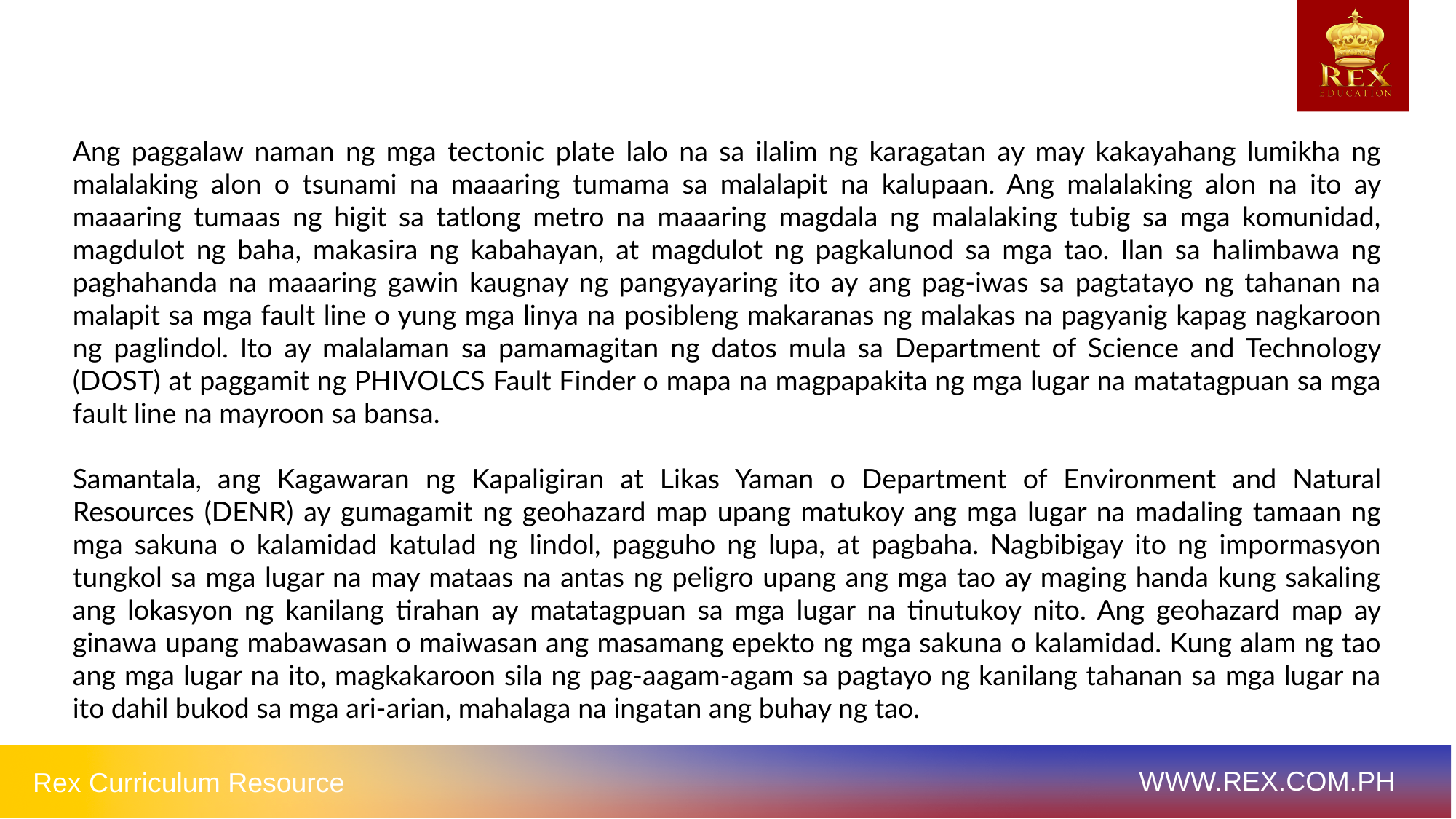

# Ang paggalaw naman ng mga tectonic plate lalo na sa ilalim ng karagatan ay may kakayahang lumikha ng malalaking alon o tsunami na maaaring tumama sa malalapit na kalupaan. Ang malalaking alon na ito ay maaaring tumaas ng higit sa tatlong metro na maaaring magdala ng malalaking tubig sa mga komunidad, magdulot ng baha, makasira ng kabahayan, at magdulot ng pagkalunod sa mga tao. Ilan sa halimbawa ng paghahanda na maaaring gawin kaugnay ng pangyayaring ito ay ang pag-iwas sa pagtatayo ng tahanan na malapit sa mga fault line o yung mga linya na posibleng makaranas ng malakas na pagyanig kapag nagkaroon ng paglindol. Ito ay malalaman sa pamamagitan ng datos mula sa Department of Science and Technology (DOST) at paggamit ng PHIVOLCS Fault Finder o mapa na magpapakita ng mga lugar na matatagpuan sa mga fault line na mayroon sa bansa.

Samantala, ang Kagawaran ng Kapaligiran at Likas Yaman o Department of Environment and Natural Resources (DENR) ay gumagamit ng geohazard map upang matukoy ang mga lugar na madaling tamaan ng mga sakuna o kalamidad katulad ng lindol, pagguho ng lupa, at pagbaha. Nagbibigay ito ng impormasyon tungkol sa mga lugar na may mataas na antas ng peligro upang ang mga tao ay maging handa kung sakaling ang lokasyon ng kanilang tirahan ay matatagpuan sa mga lugar na tinutukoy nito. Ang geohazard map ay ginawa upang mabawasan o maiwasan ang masamang epekto ng mga sakuna o kalamidad. Kung alam ng tao ang mga lugar na ito, magkakaroon sila ng pag-aagam-agam sa pagtayo ng kanilang tahanan sa mga lugar na ito dahil bukod sa mga ari-arian, mahalaga na ingatan ang buhay ng tao.